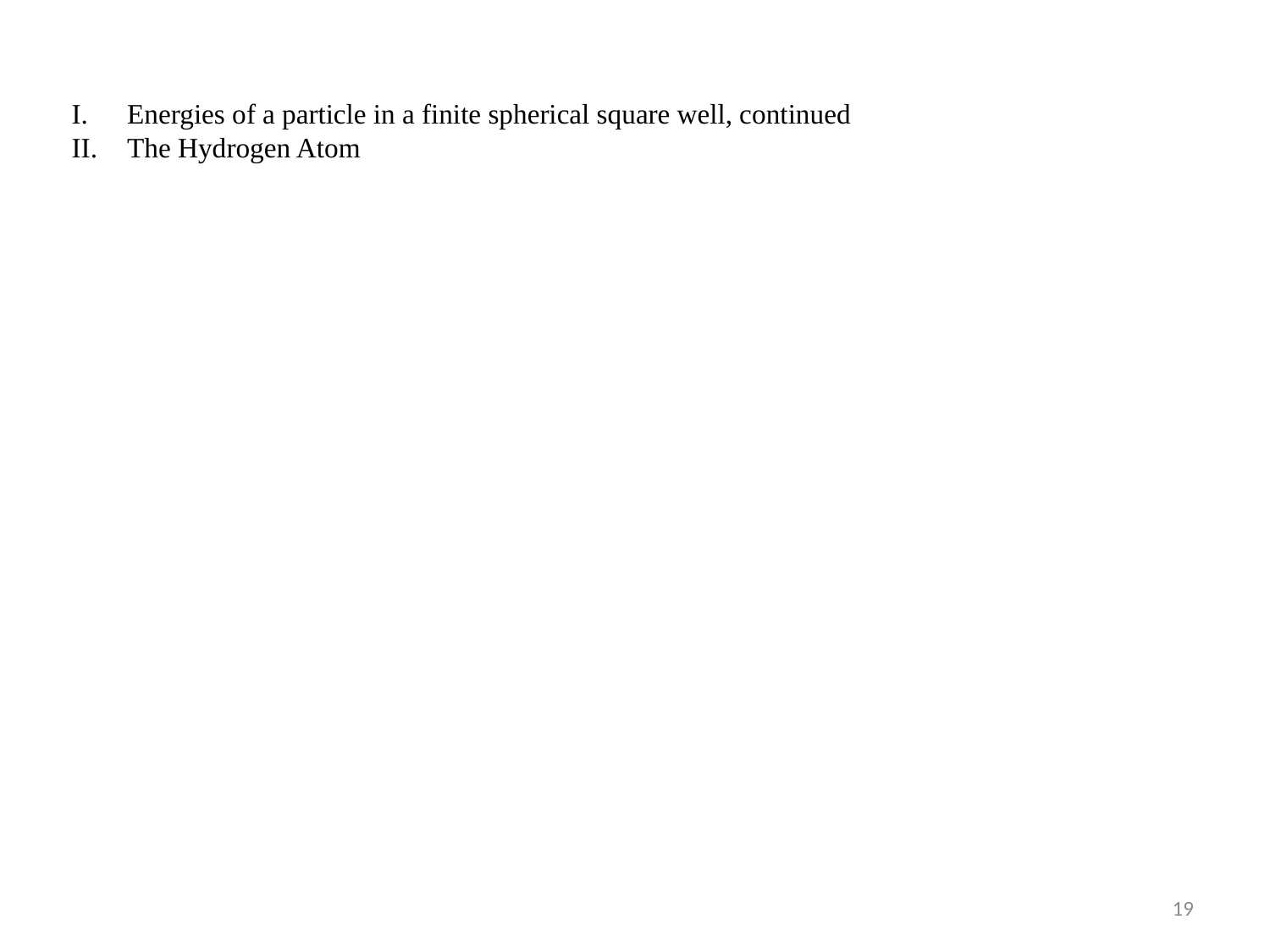

Energies of a particle in a finite spherical square well, continued
The Hydrogen Atom
19